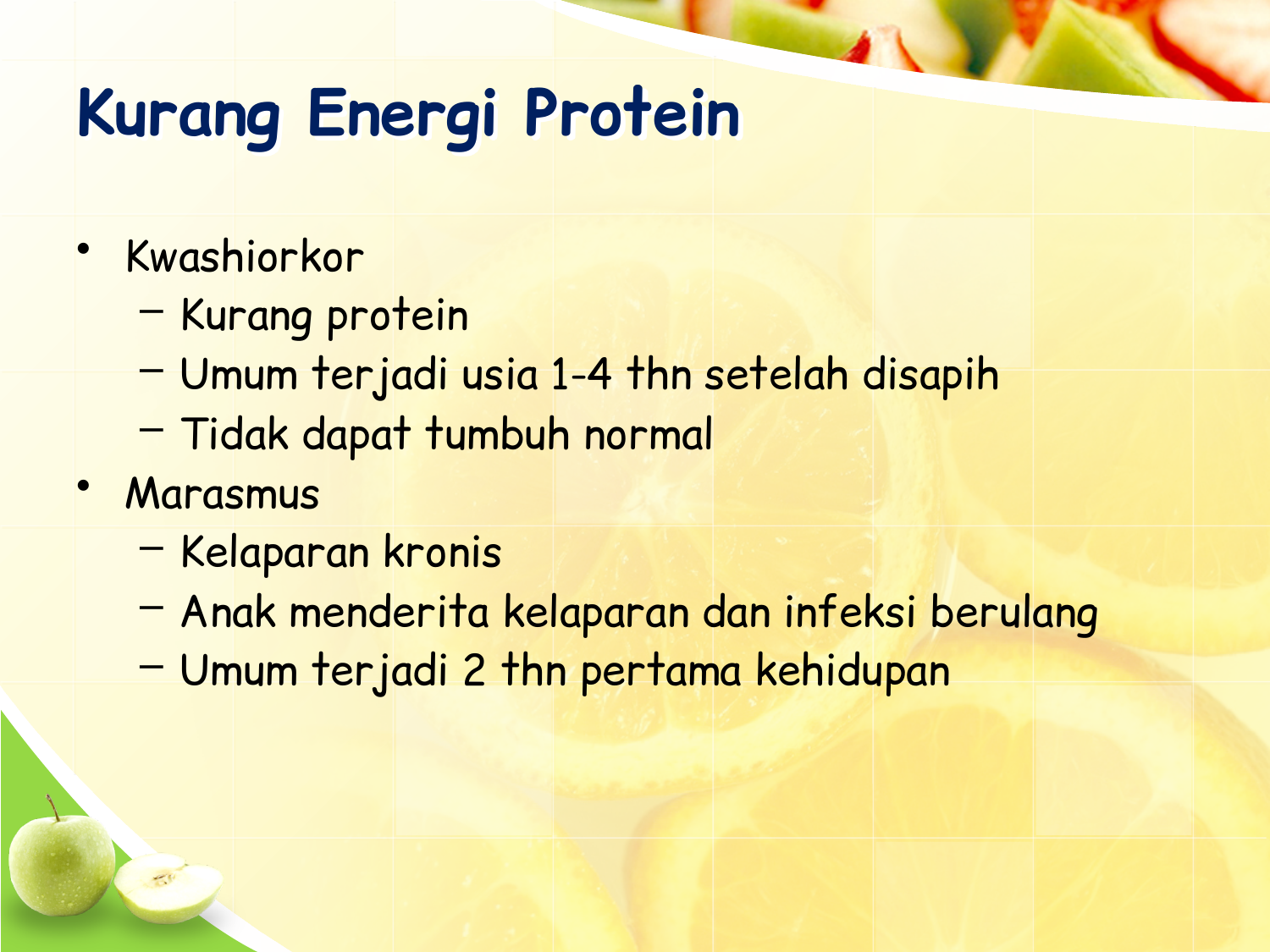

# Kurang Energi Protein
Kwashiorkor
Kurang protein
Umum terjadi usia 1-4 thn setelah disapih
Tidak dapat tumbuh normal
Marasmus
Kelaparan kronis
Anak menderita kelaparan dan infeksi berulang
Umum terjadi 2 thn pertama kehidupan